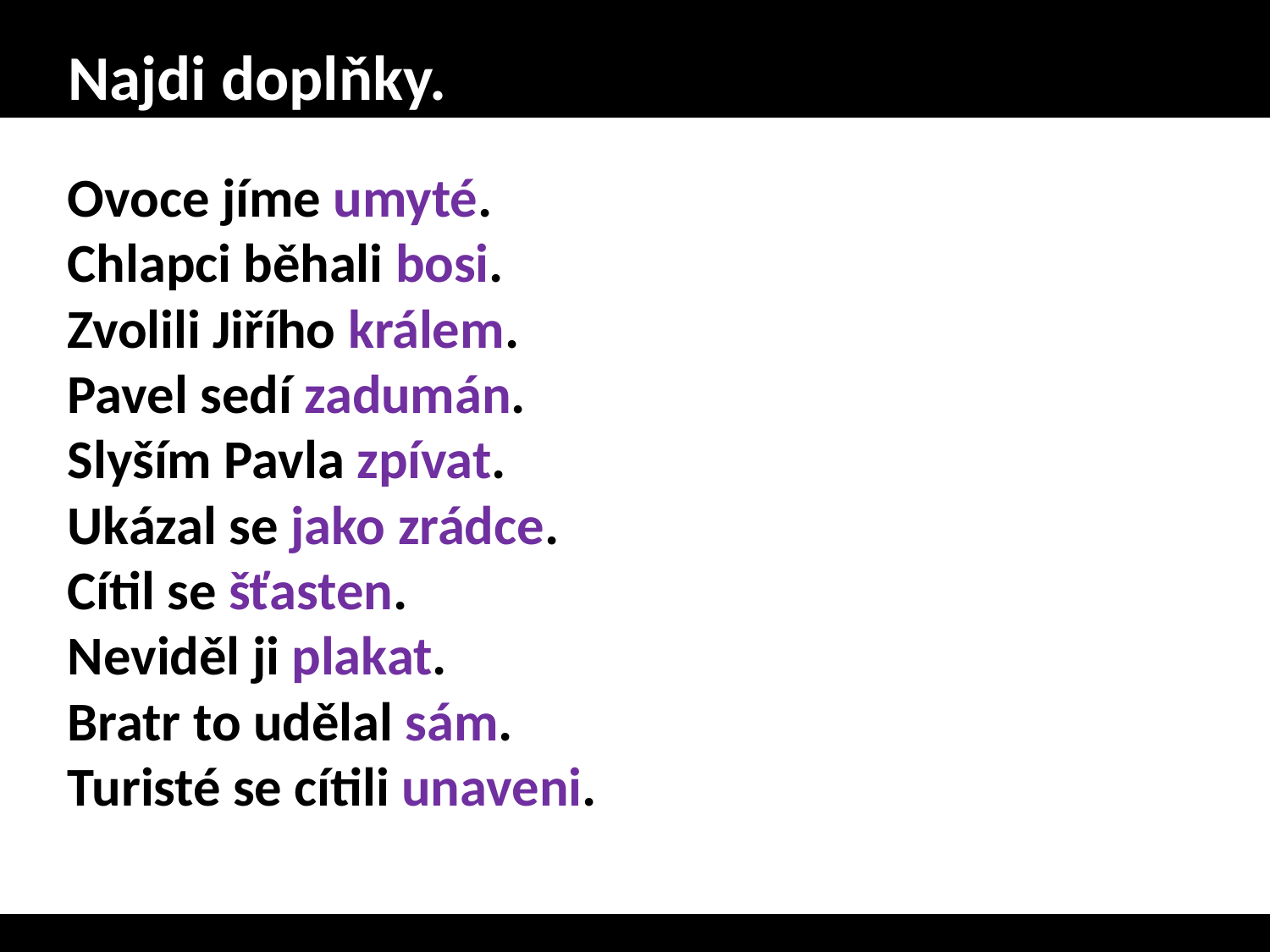

# Najdi doplňky.

Ovoce jíme umyté.
Chlapci běhali bosi.
Zvolili Jiřího králem.
Pavel sedí zadumán.
Slyším Pavla zpívat.
Ukázal se jako zrádce.
Cítil se šťasten.
Neviděl ji plakat.
Bratr to udělal sám.
Turisté se cítili unaveni.